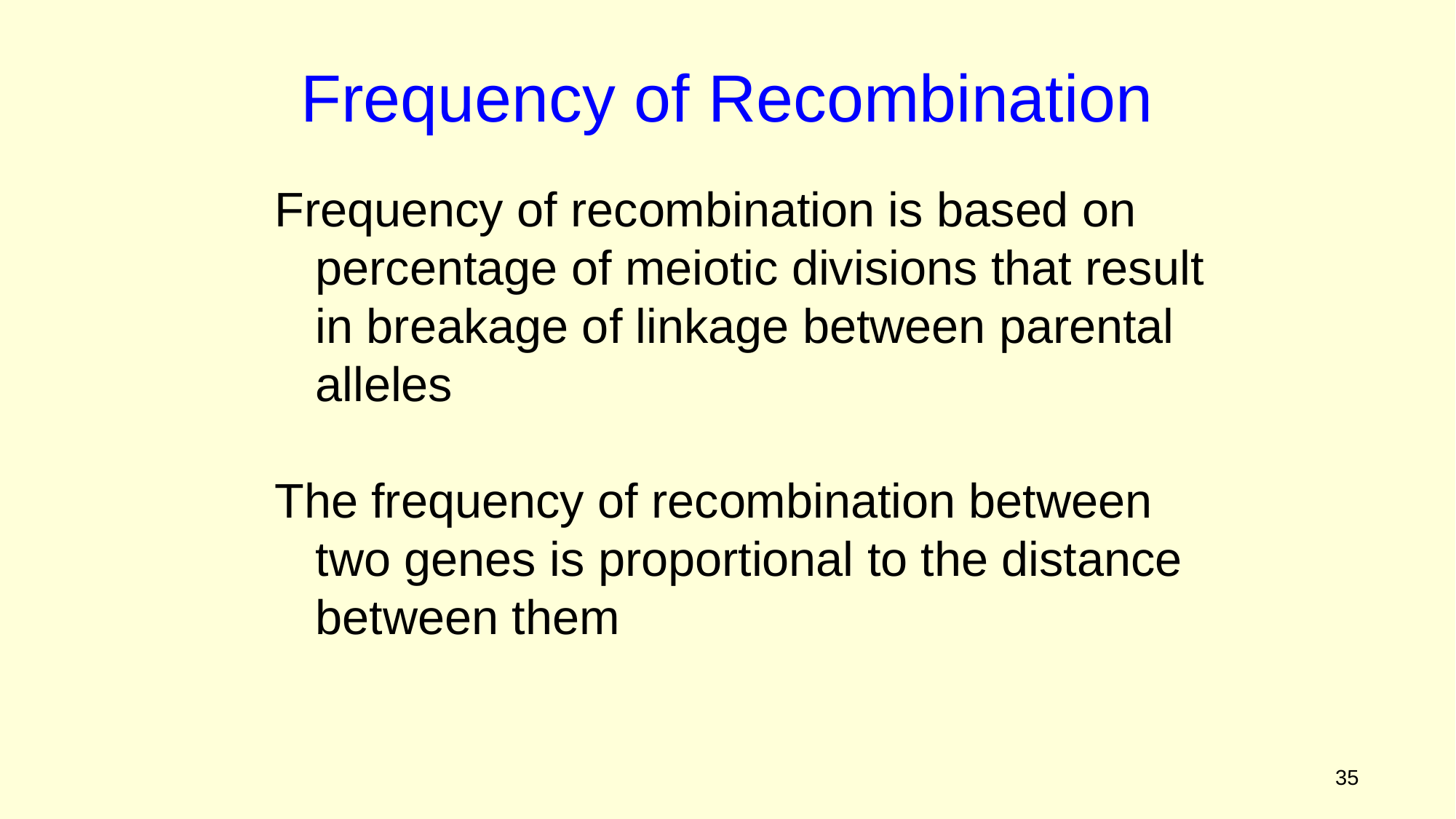

Frequency of Recombination
Frequency of recombination is based on percentage of meiotic divisions that result in breakage of linkage between parental alleles

The frequency of recombination between two genes is proportional to the distance between them